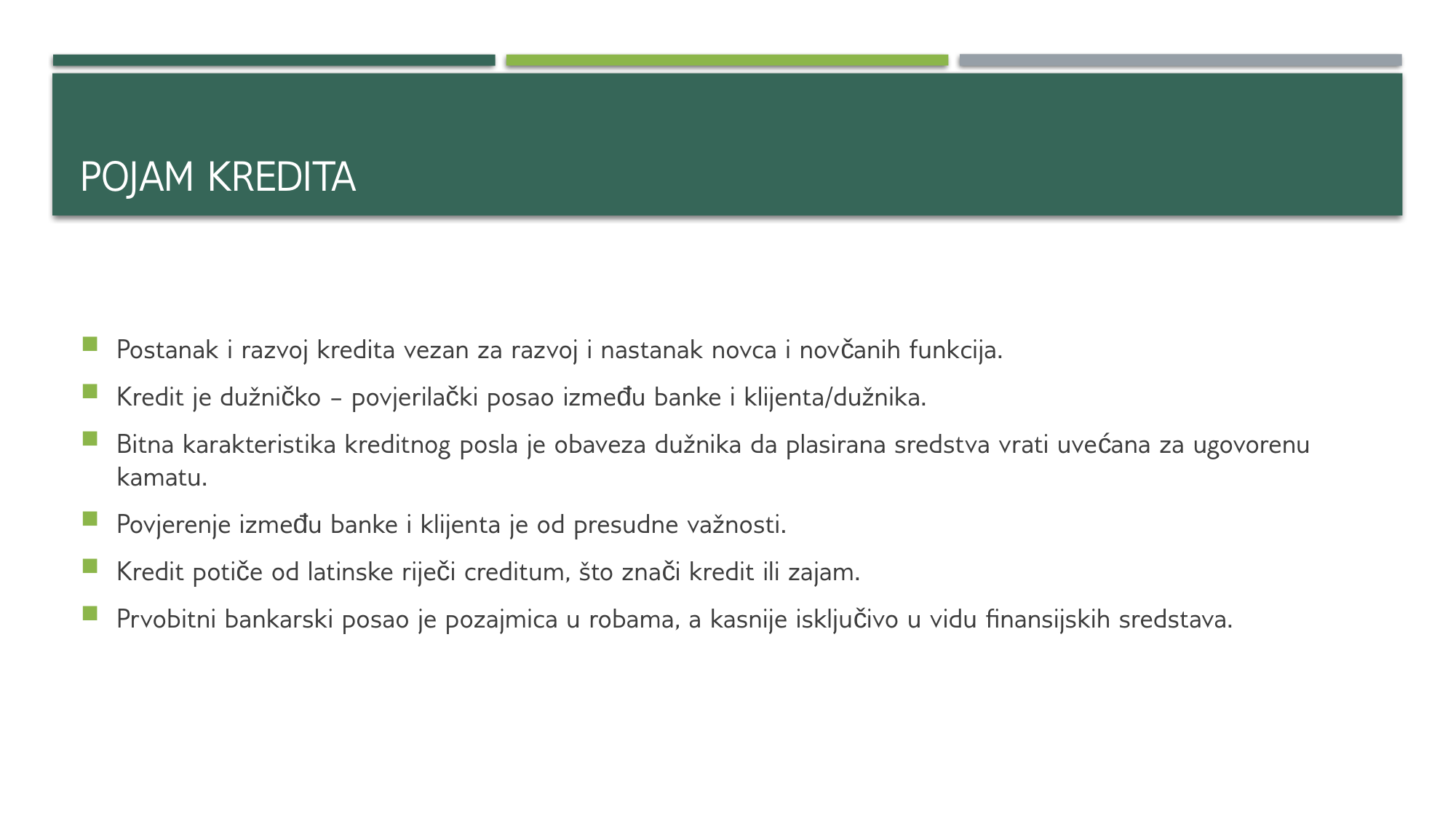

# Pojam kredita
Postanak i razvoj kredita vezan za razvoj i nastanak novca i novčanih funkcija.
Kredit je dužničko – povjerilački posao između banke i klijenta/dužnika.
Bitna karakteristika kreditnog posla je obaveza dužnika da plasirana sredstva vrati uvećana za ugovorenu kamatu.
Povjerenje između banke i klijenta je od presudne važnosti.
Kredit potiče od latinske riječi creditum, što znači kredit ili zajam.
Prvobitni bankarski posao je pozajmica u robama, a kasnije isključivo u vidu finansijskih sredstava.